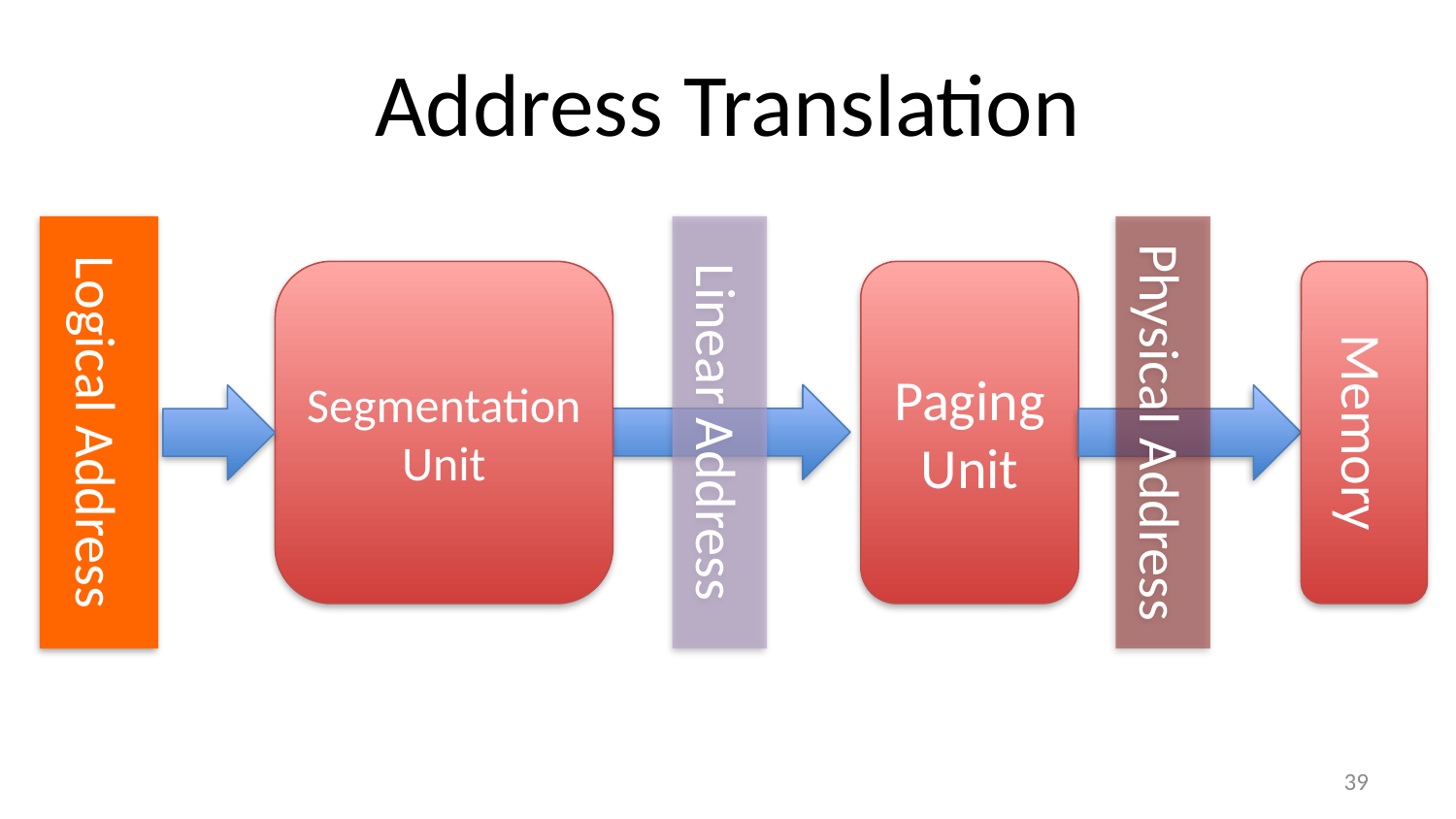

# Address Translation
Segmentation Unit
Paging
Unit
Memory
Logical Address

Physical Address
Linear Address
39